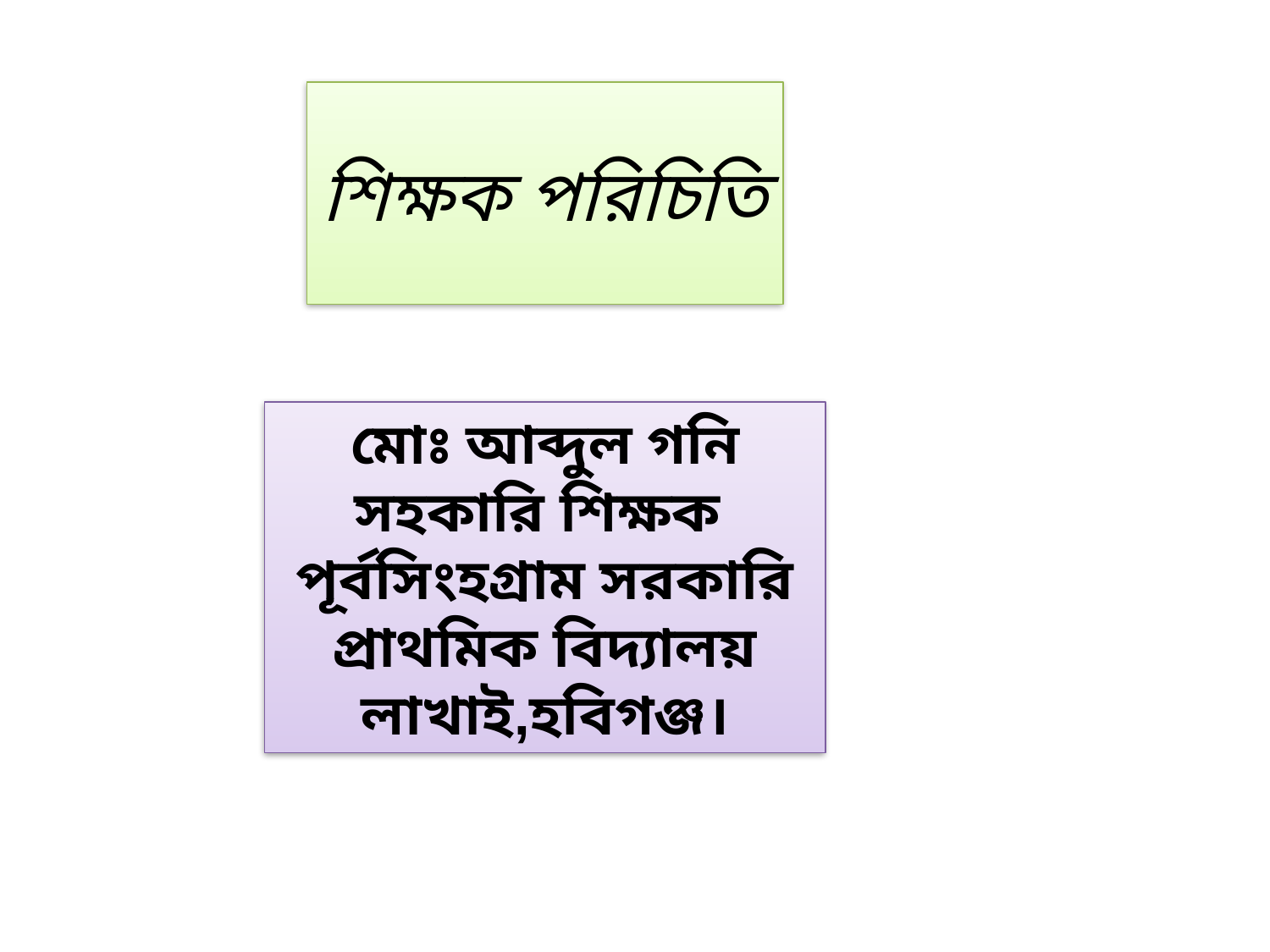

শিক্ষক পরিচিতি
মোঃ আব্দুল গনি
সহকারি শিক্ষক
পূর্বসিংহগ্রাম সরকারি প্রাথমিক বিদ্যালয়
লাখাই,হবিগঞ্জ।